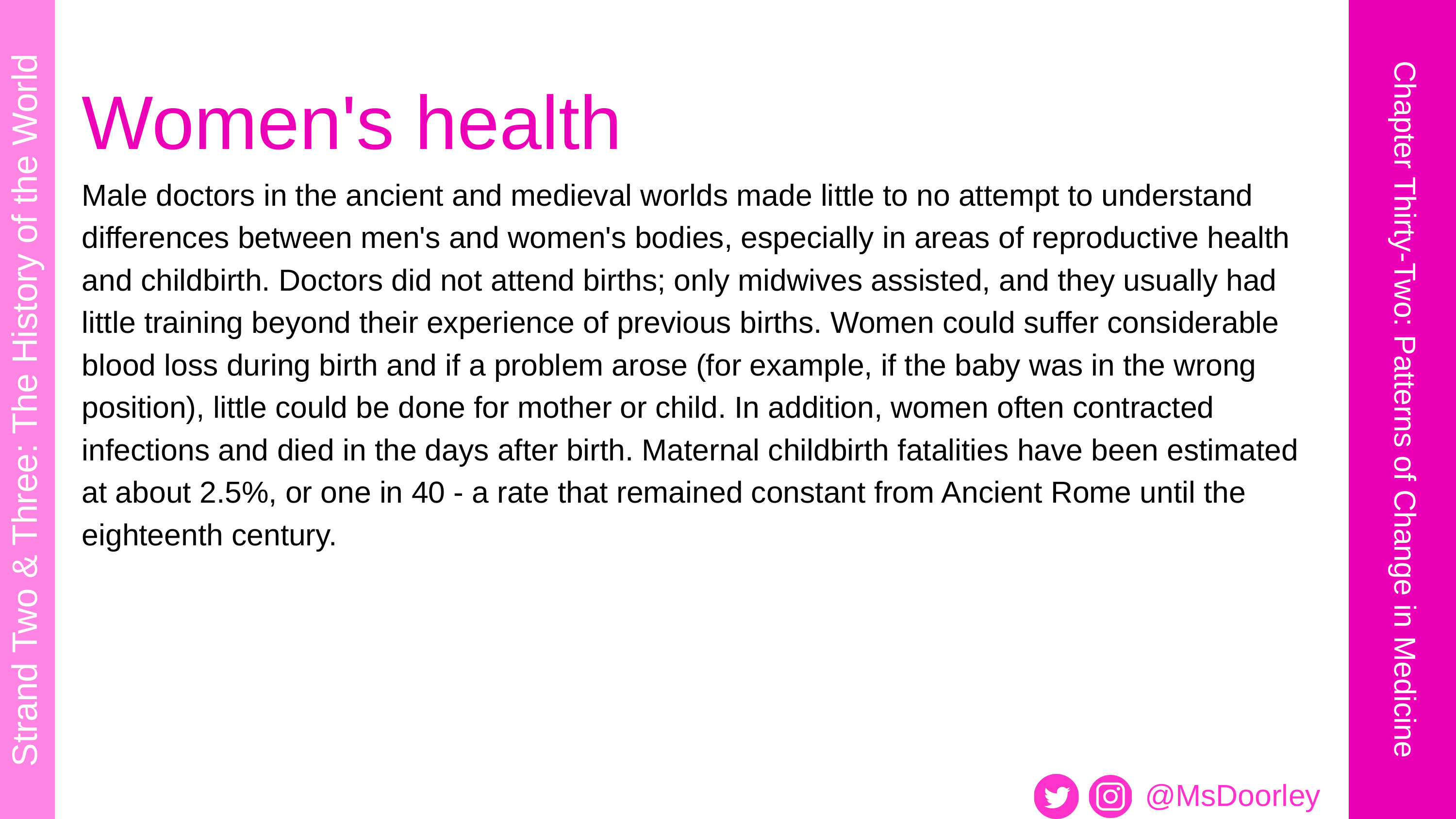

Women's health
Male doctors in the ancient and medieval worlds made little to no attempt to understand differences between men's and women's bodies, especially in areas of reproductive health and childbirth. Doctors did not attend births; only midwives assisted, and they usually had little training beyond their experience of previous births. Women could suffer considerable blood loss during birth and if a problem arose (for example, if the baby was in the wrong position), little could be done for mother or child. In addition, women often contracted infections and died in the days after birth. Maternal childbirth fatalities have been estimated at about 2.5%, or one in 40 - a rate that remained constant from Ancient Rome until the eighteenth century.
Strand Two & Three: The History of the World
Chapter Thirty-Two: Patterns of Change in Medicine

@MsDoorley